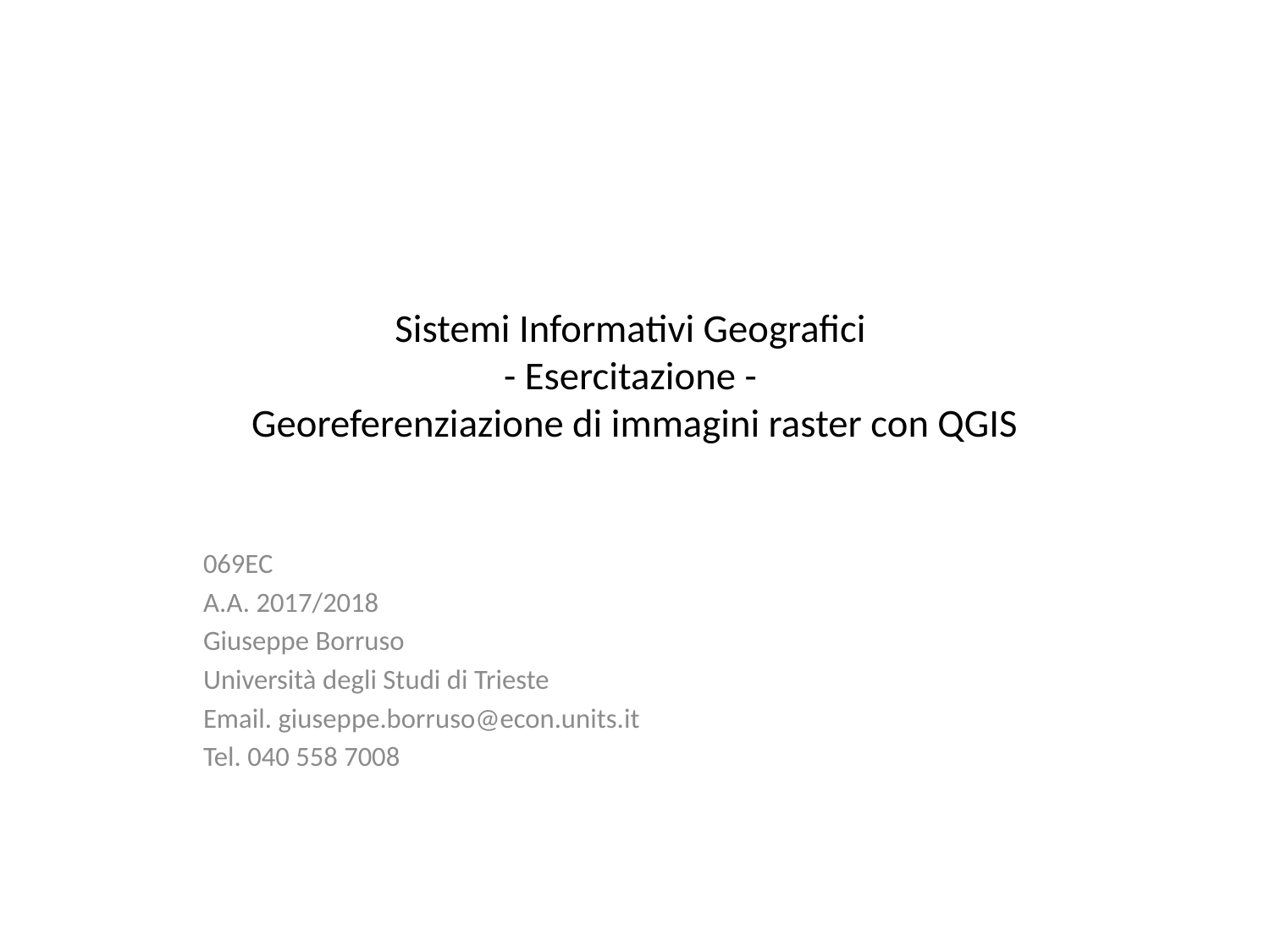

# Sistemi Informativi Geografici - Esercitazione - Georeferenziazione di immagini raster con QGIS
069EC
A.A. 2017/2018
Giuseppe Borruso
Università degli Studi di Trieste
Email. giuseppe.borruso@econ.units.it
Tel. 040 558 7008